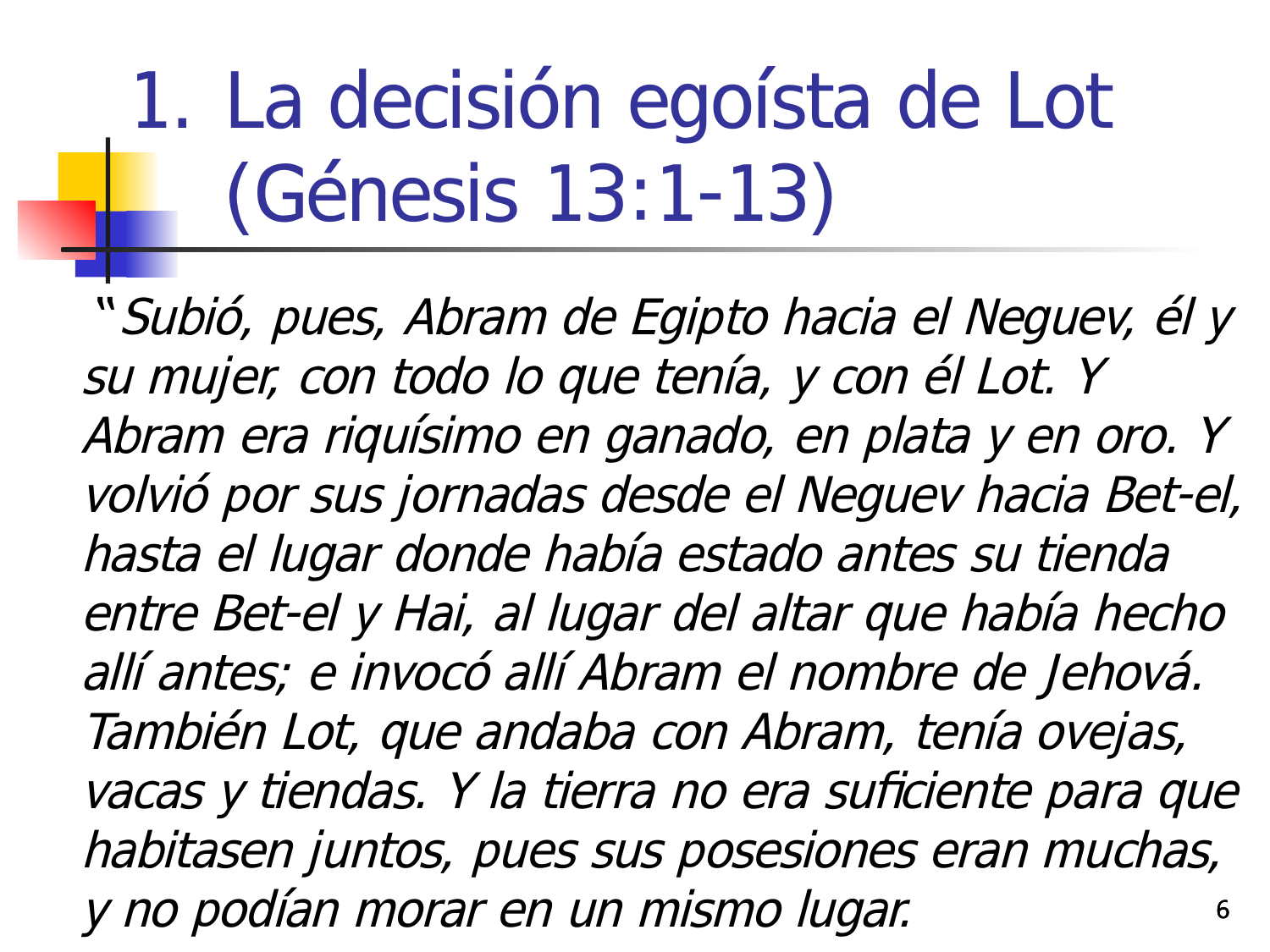

# La decisión egoísta de Lot (Génesis 13:1-13)
    “Subió, pues, Abram de Egipto hacia el Neguev, él y su mujer, con todo lo que tenía, y con él Lot. Y Abram era riquísimo en ganado, en plata y en oro. Y volvió por sus jornadas desde el Neguev hacia Bet-el, hasta el lugar donde había estado antes su tienda entre Bet-el y Hai, al lugar del altar que había hecho allí antes; e invocó allí Abram el nombre de Jehová. También Lot, que andaba con Abram, tenía ovejas, vacas y tiendas. Y la tierra no era suficiente para que habitasen juntos, pues sus posesiones eran muchas, y no podían morar en un mismo lugar.

6
6